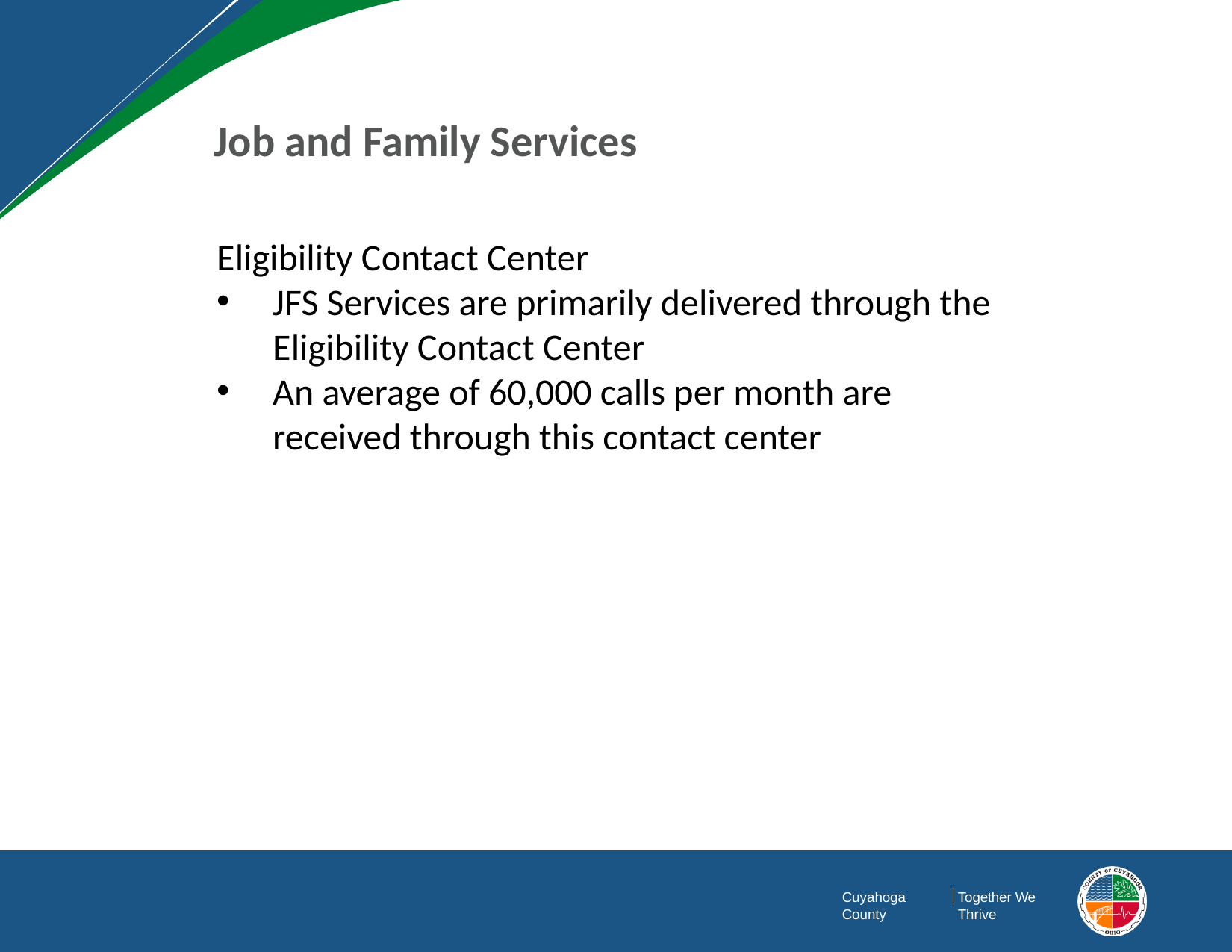

# Job and Family Services
Eligibility Contact Center
JFS Services are primarily delivered through the Eligibility Contact Center
An average of 60,000 calls per month are received through this contact center